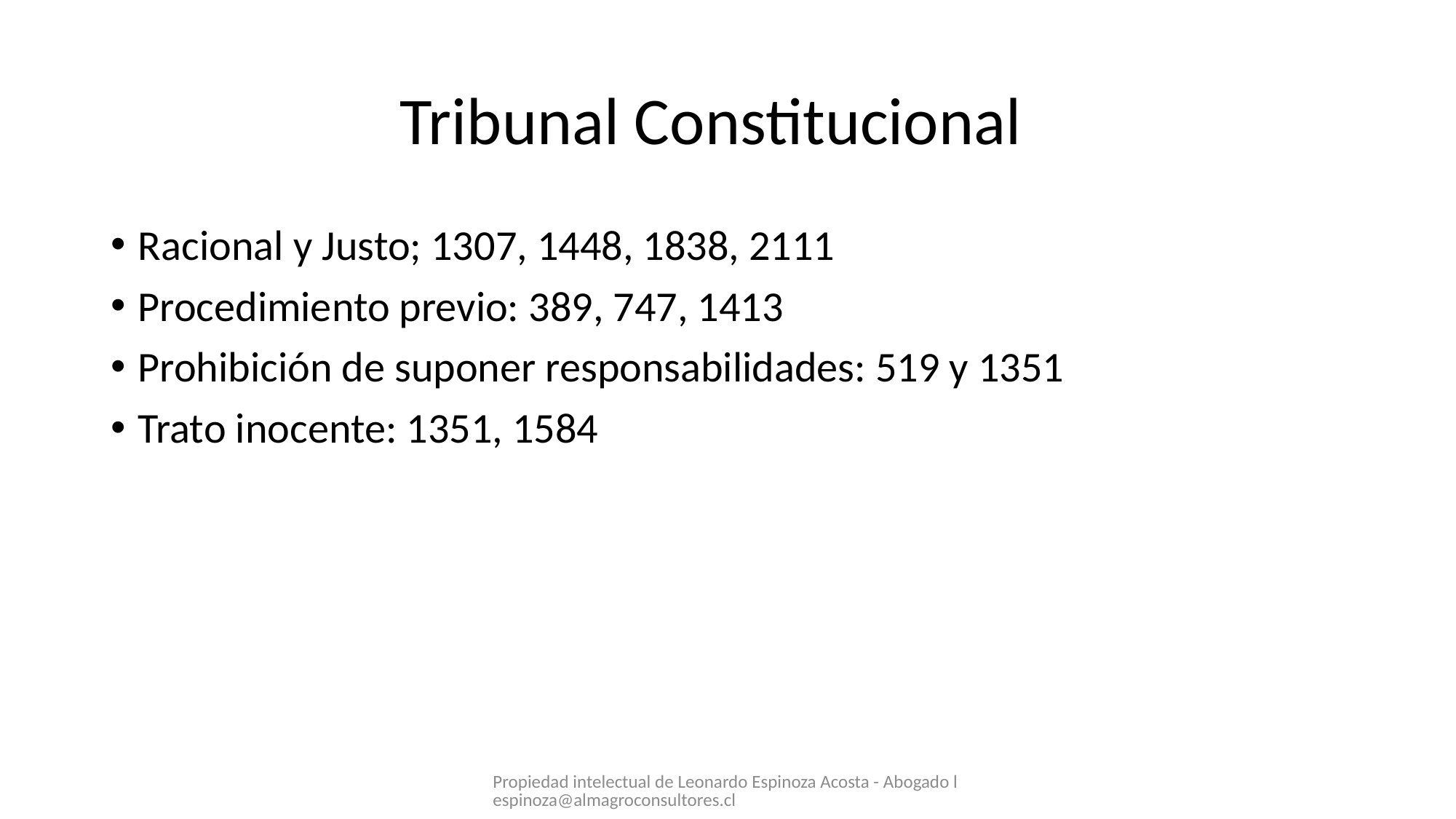

# Tribunal Constitucional
Racional y Justo; 1307, 1448, 1838, 2111
Procedimiento previo: 389, 747, 1413
Prohibición de suponer responsabilidades: 519 y 1351
Trato inocente: 1351, 1584
Propiedad intelectual de Leonardo Espinoza Acosta - Abogado lespinoza@almagroconsultores.cl